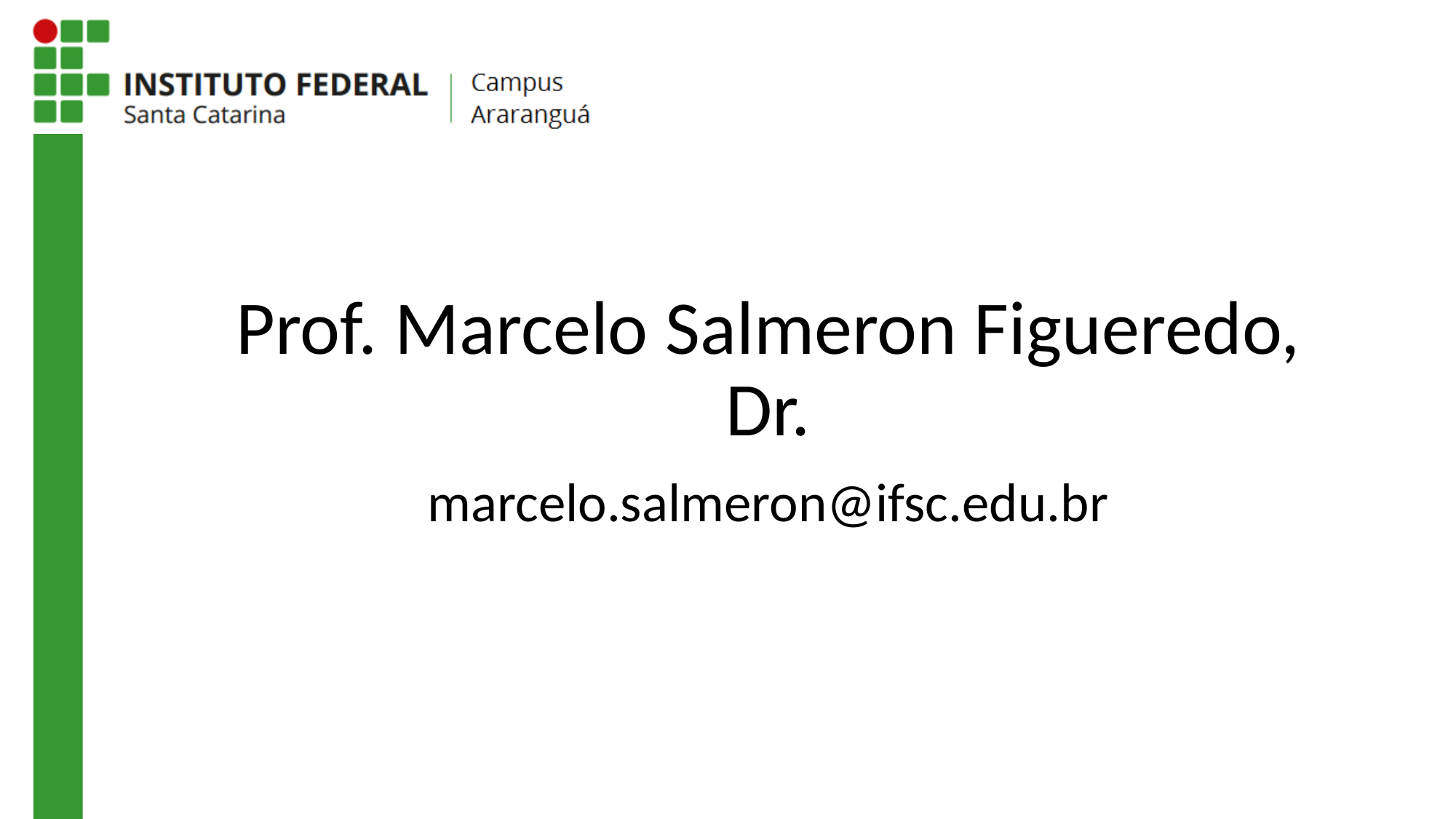

# Prof. Marcelo Salmeron Figueredo, Dr.
marcelo.salmeron@ifsc.edu.br